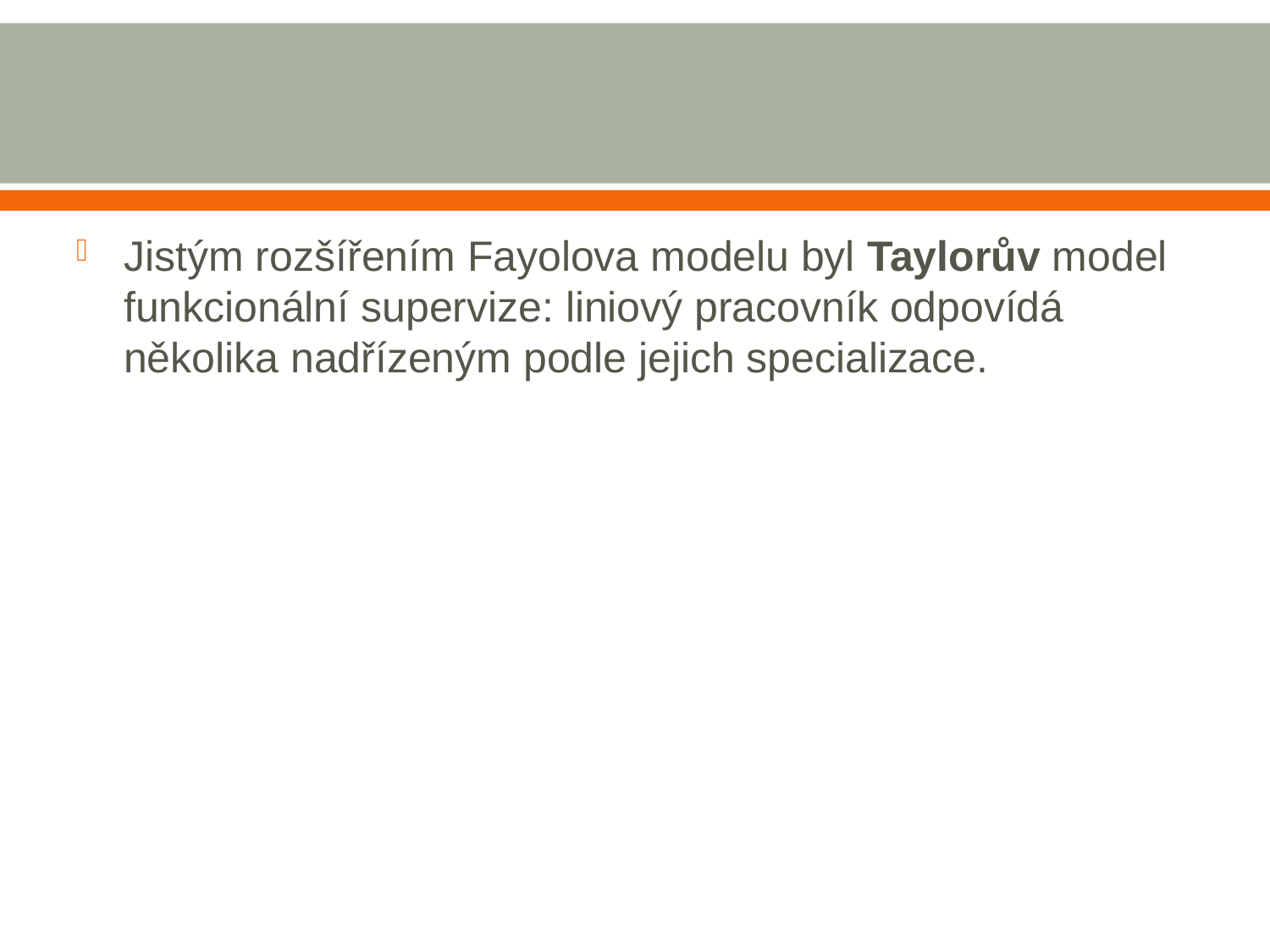

#
Jistým rozšířením Fayolova modelu byl Taylorův model funkcionální supervize: liniový pracovník odpovídá několika nadřízeným podle jejich specializace.